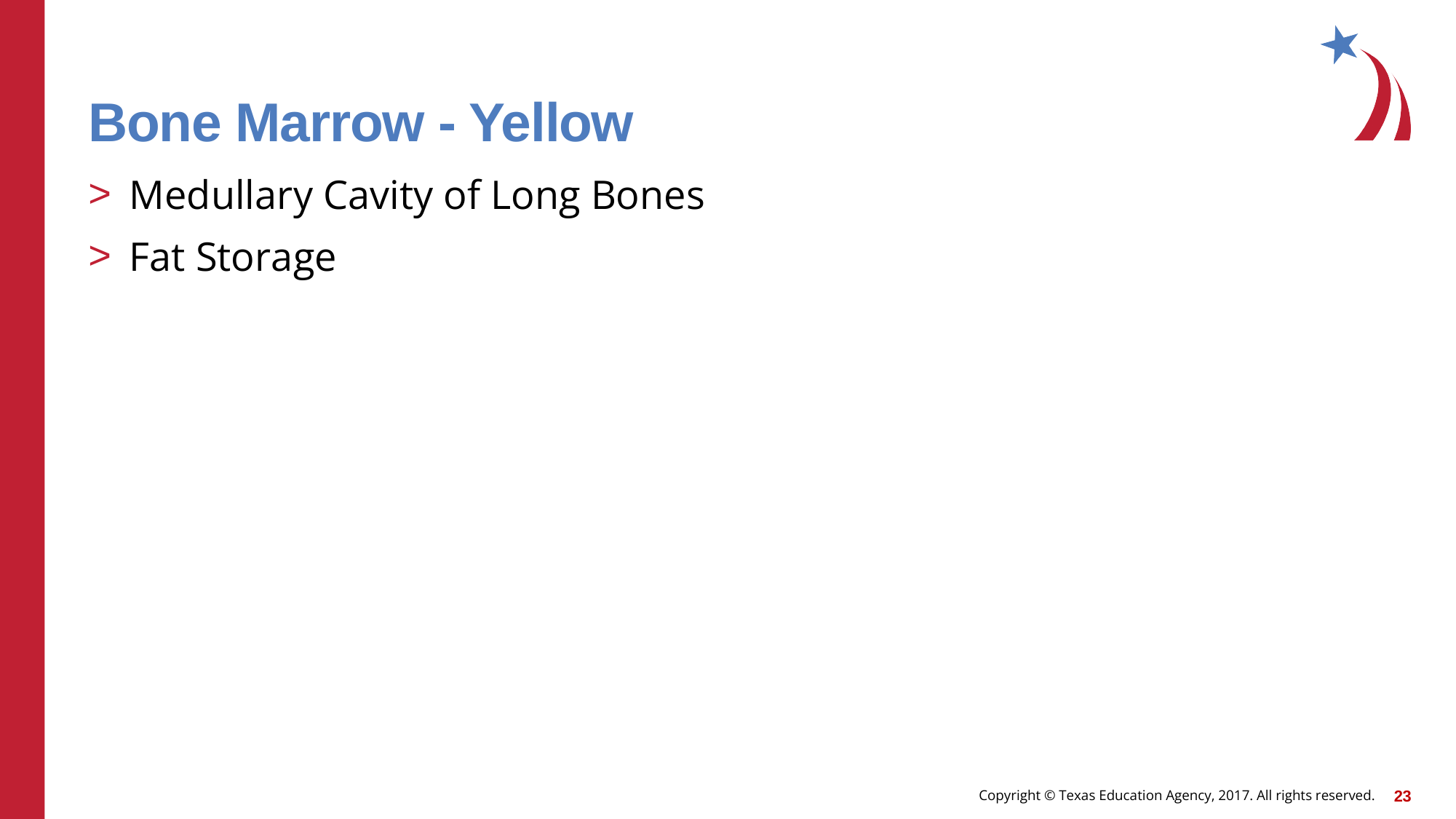

# Bone Marrow - Yellow
Medullary Cavity of Long Bones
Fat Storage